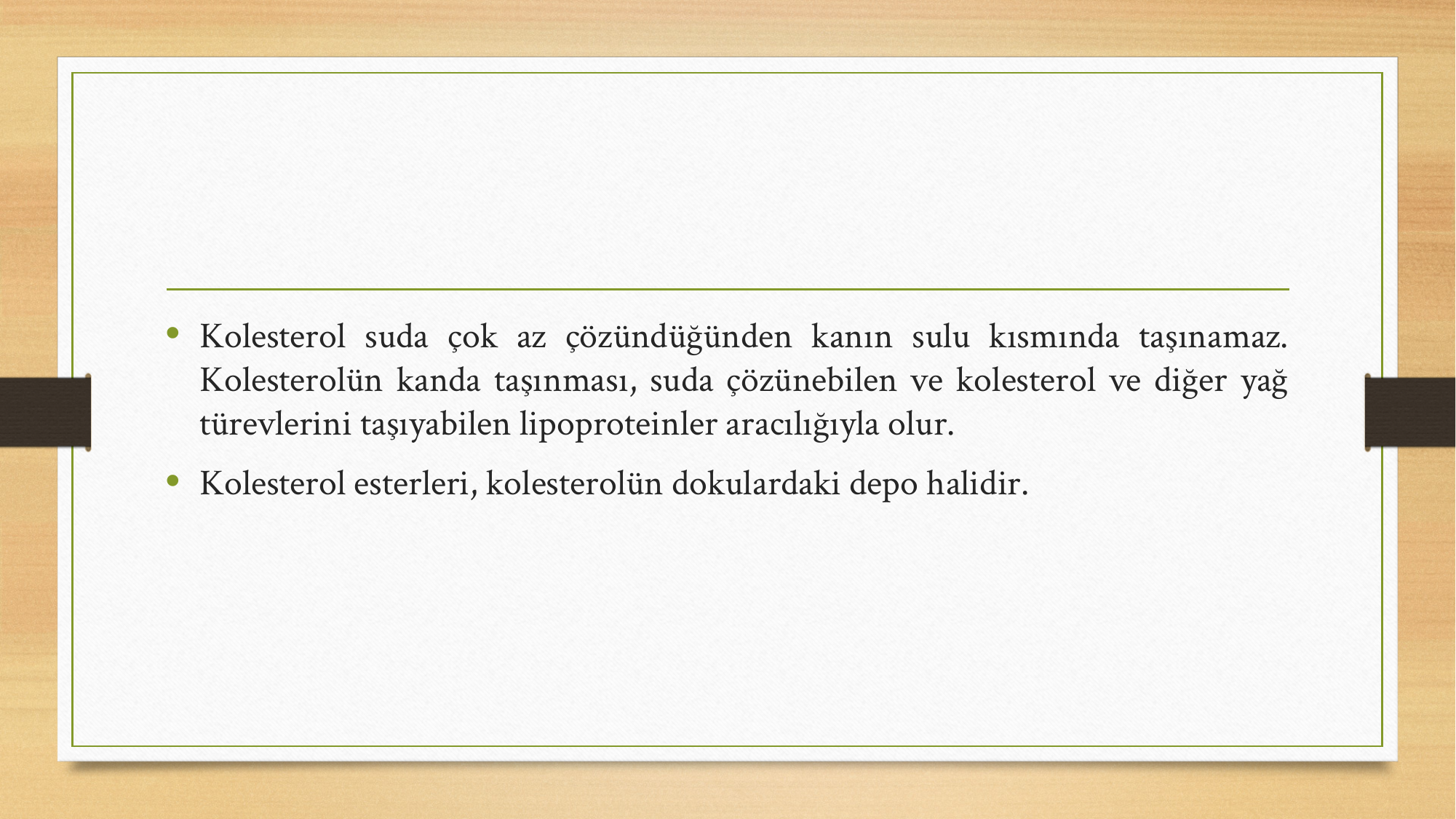

#
Kolesterol suda çok az çözündüğünden kanın sulu kısmında taşınamaz. Kolesterolün kanda taşınması, suda çözünebilen ve kolesterol ve diğer yağ türevlerini taşıyabilen lipoproteinler aracılığıyla olur.
Kolesterol esterleri, kolesterolün dokulardaki depo halidir.